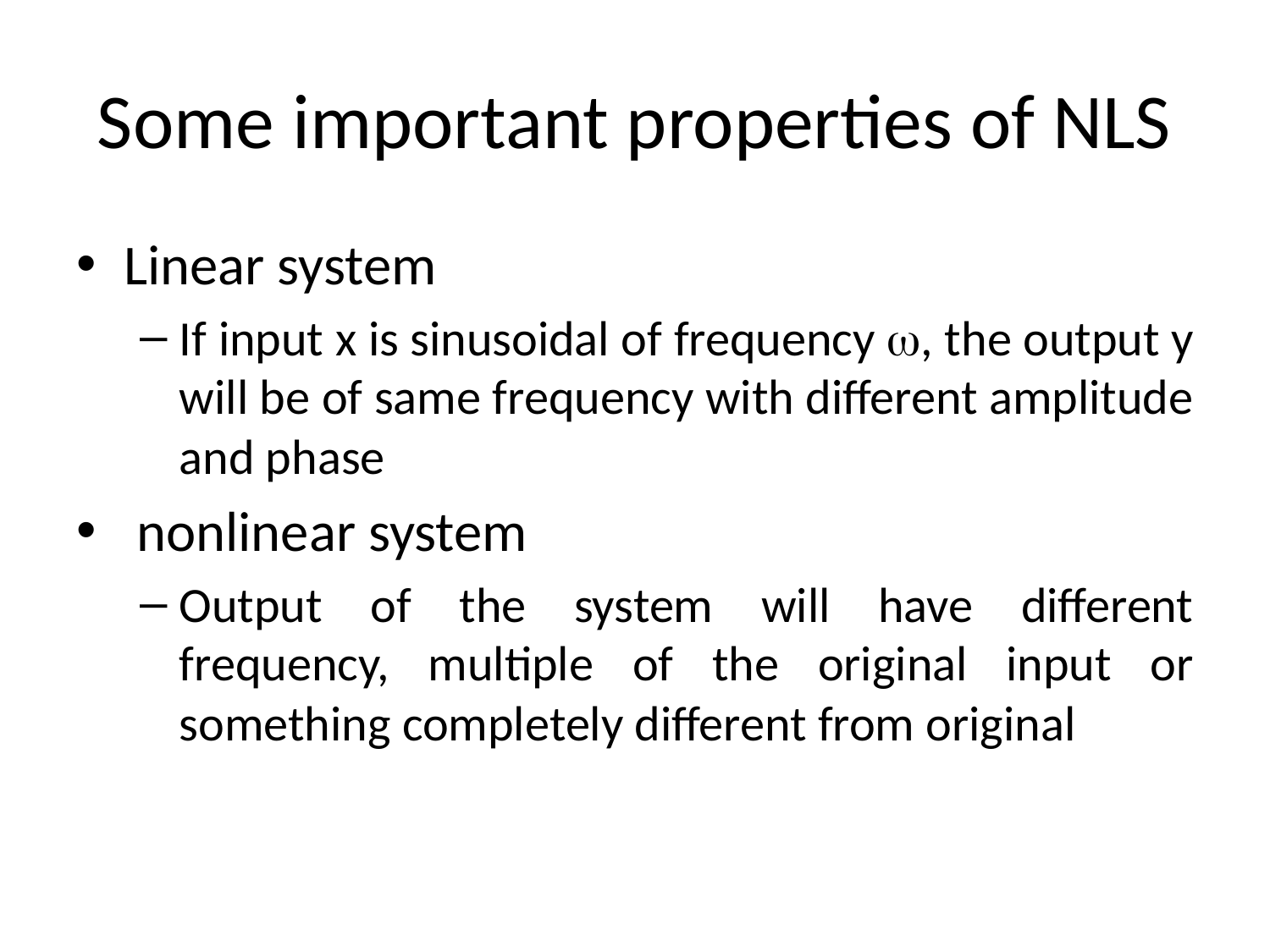

# Some important properties of NLS
Linear system
If input x is sinusoidal of frequency ω, the output y will be of same frequency with different amplitude and phase
 nonlinear system
Output of the system will have different frequency, multiple of the original input or something completely different from original